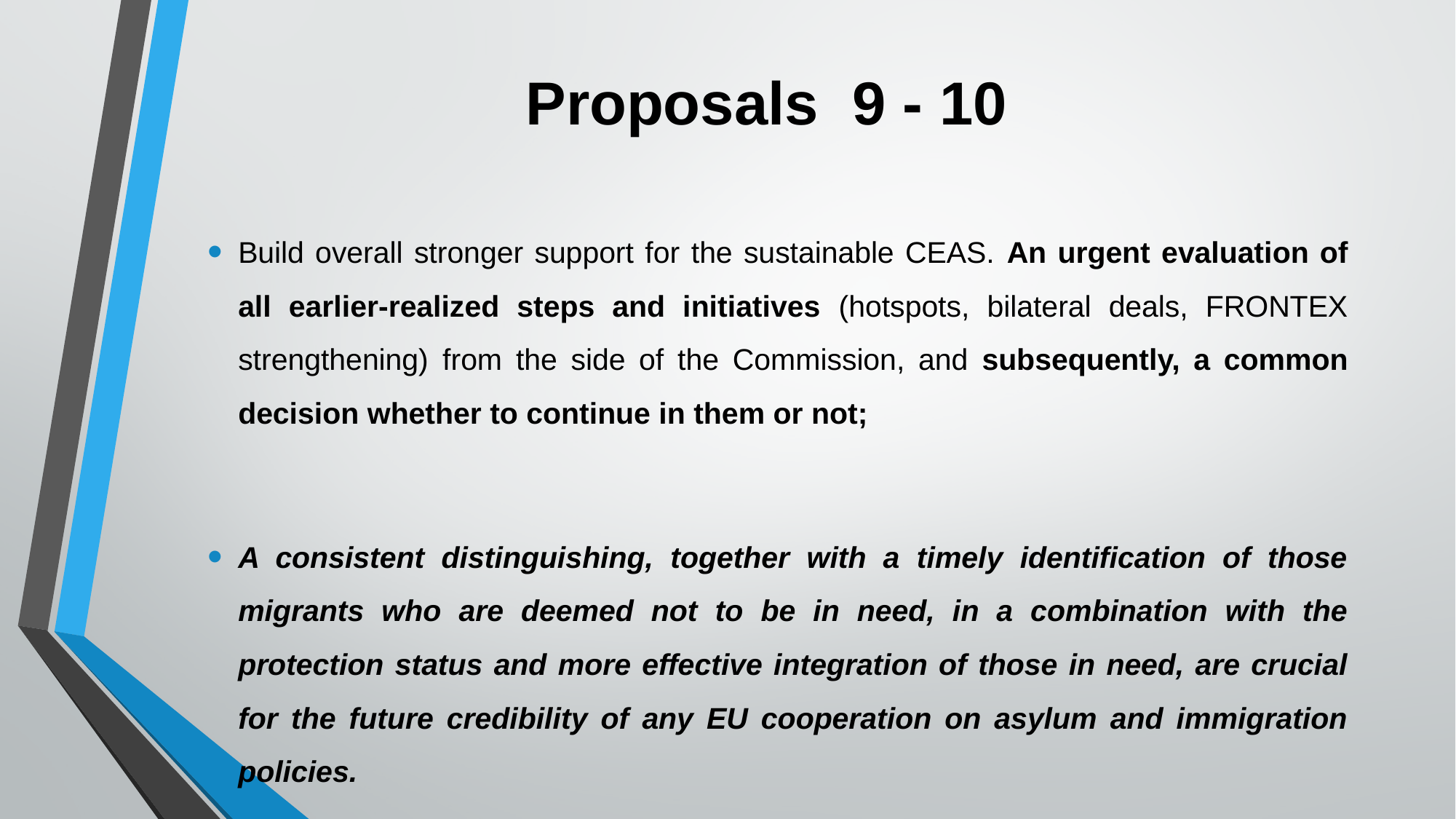

# Proposals  9 - 10
Build overall stronger support for the sustainable CEAS. An urgent evaluation of all earlier-realized steps and initiatives (hotspots, bilateral deals, FRONTEX strengthening) from the side of the Commission, and subsequently, a common decision whether to continue in them or not;

A consistent distinguishing, together with a timely identification of those migrants who are deemed not to be in need, in a combination with the protection status and more effective integration of those in need, are crucial for the future credibility of any EU cooperation on asylum and immigration policies.